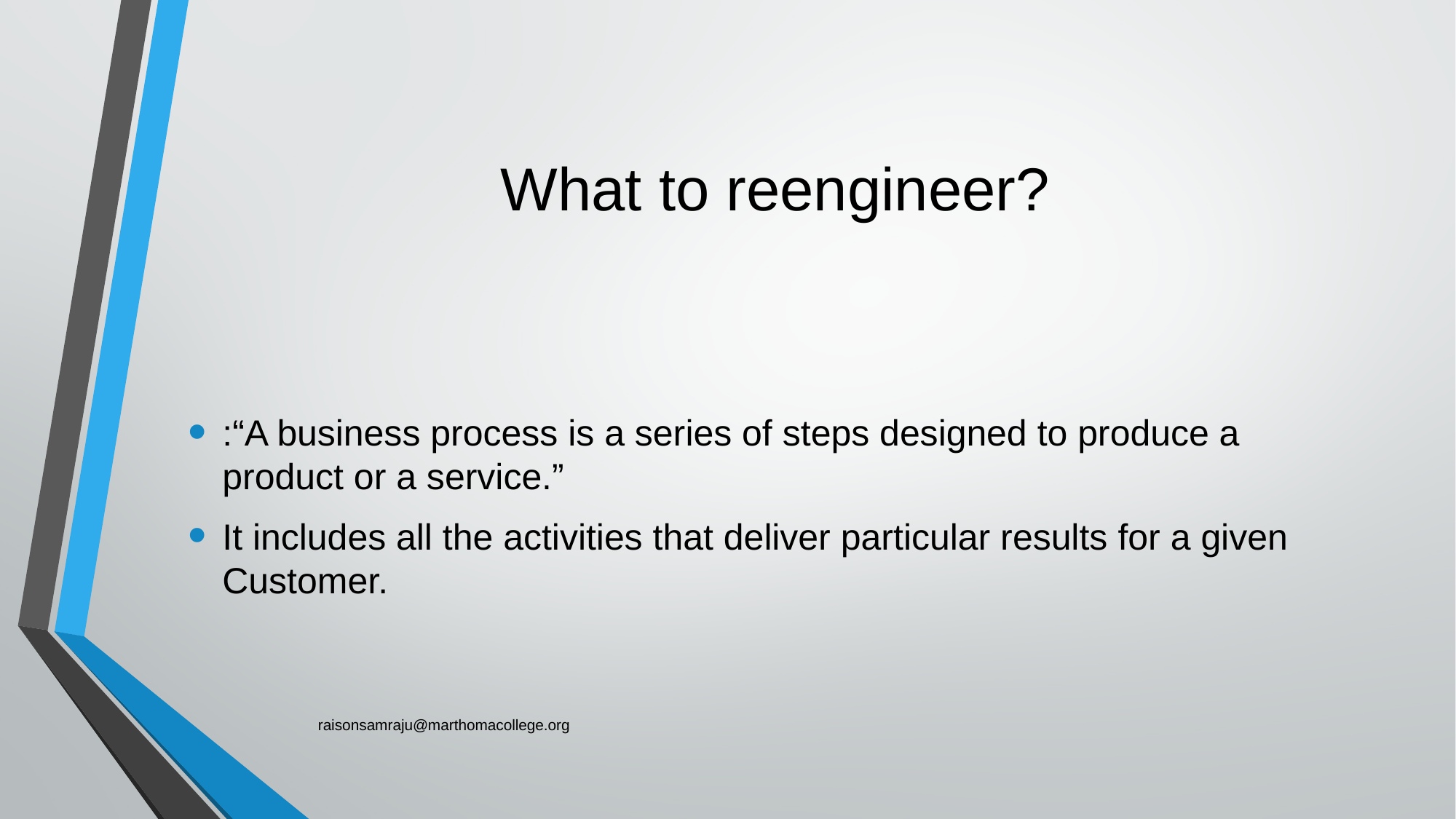

# What to reengineer?
:“A business process is a series of steps designed to produce a product or a service.”
It includes all the activities that deliver particular results for a given Customer.
raisonsamraju@marthomacollege.org